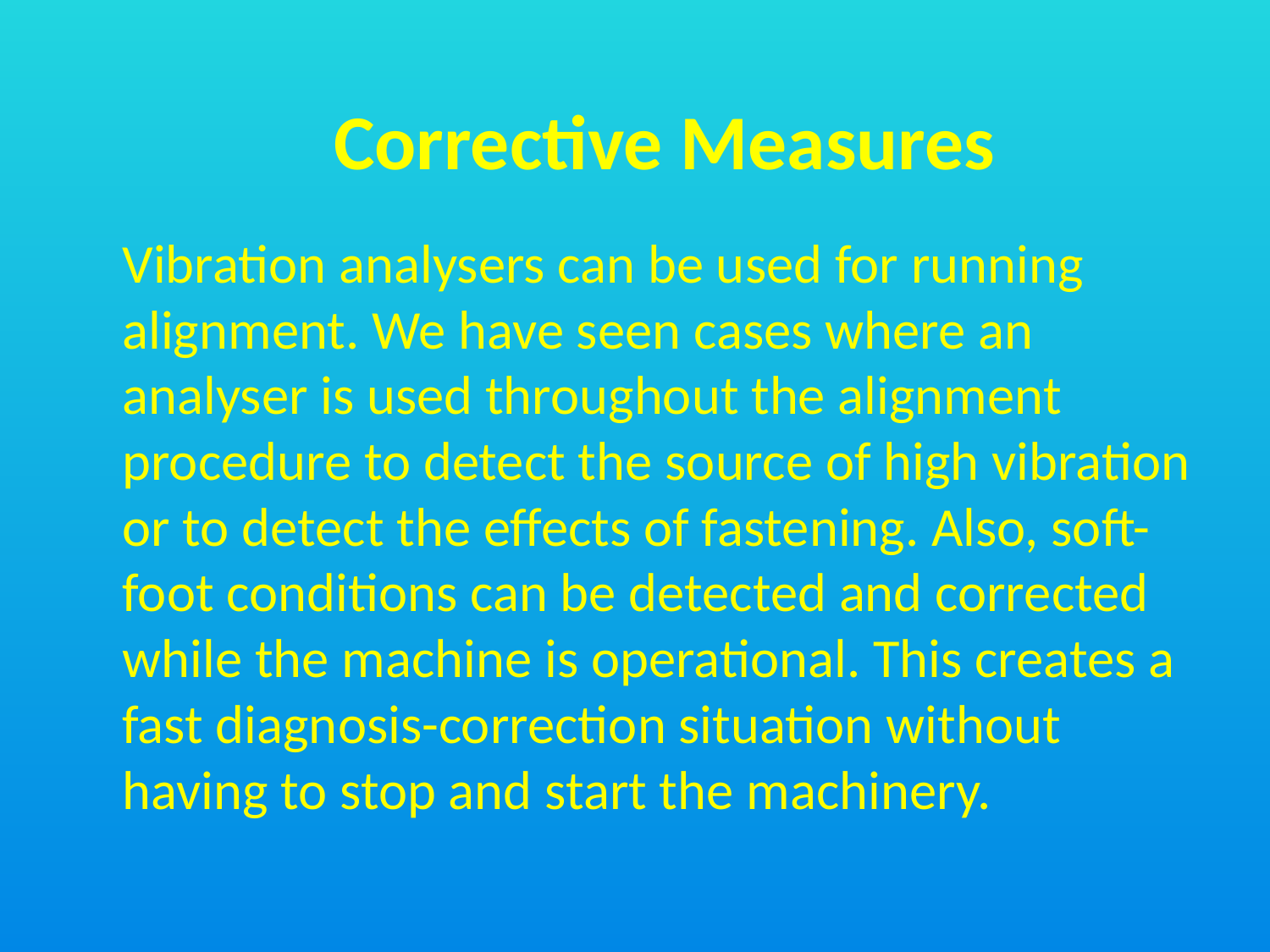

Corrective Measures
	Vibration analysers can be used for running alignment. We have seen cases where an analyser is used throughout the alignment procedure to detect the source of high vibration or to detect the effects of fastening. Also, soft-foot conditions can be detected and corrected while the machine is operational. This creates a fast diagnosis-correction situation without having to stop and start the machinery.